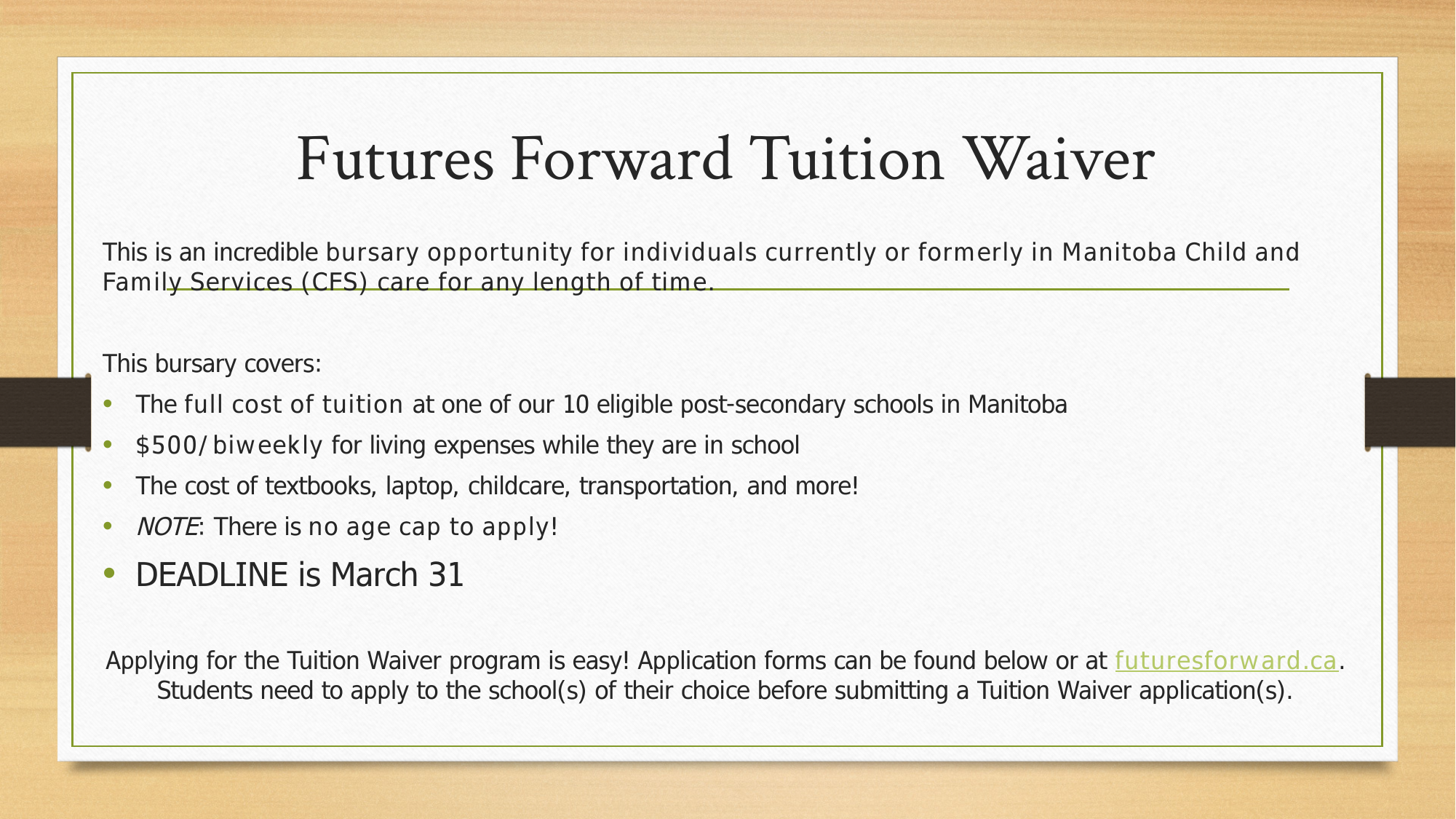

# Futures Forward Tuition Waiver
This is an incredible bursary opportunity for individuals currently or formerly in Manitoba Child and Family Services (CFS) care for any length of time.

This bursary covers:
The full cost of tuition at one of our 10 eligible post-secondary schools in Manitoba
$500/biweekly for living expenses while they are in school
The cost of textbooks, laptop, childcare, transportation, and more!
NOTE: There is no age cap to apply!
DEADLINE is March 31

Applying for the Tuition Waiver program is easy! Application forms can be found below or at futuresforward.ca. Students need to apply to the school(s) of their choice before submitting a Tuition Waiver application(s).